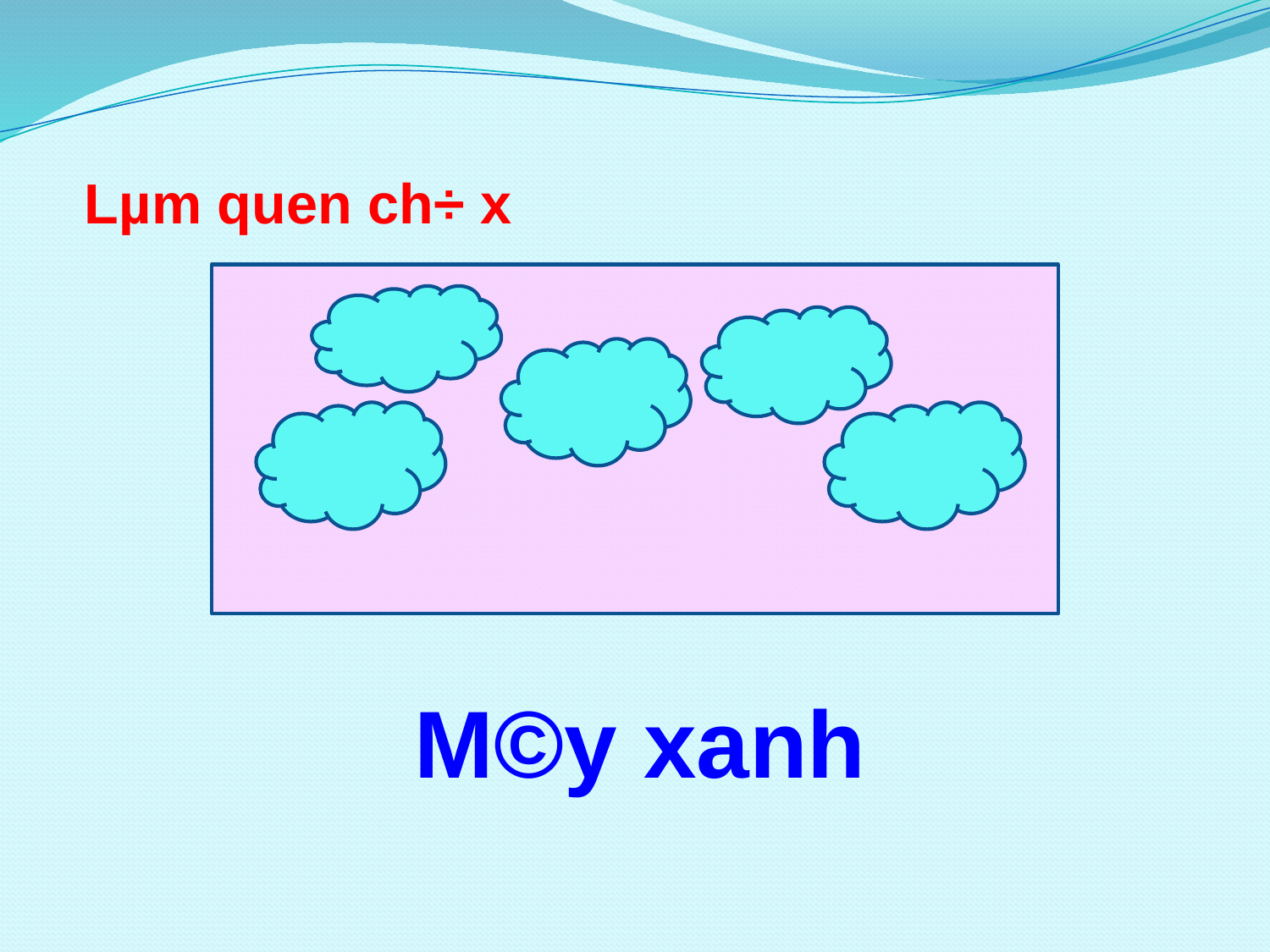

# Lµm quen ch÷ x

M©y xanh